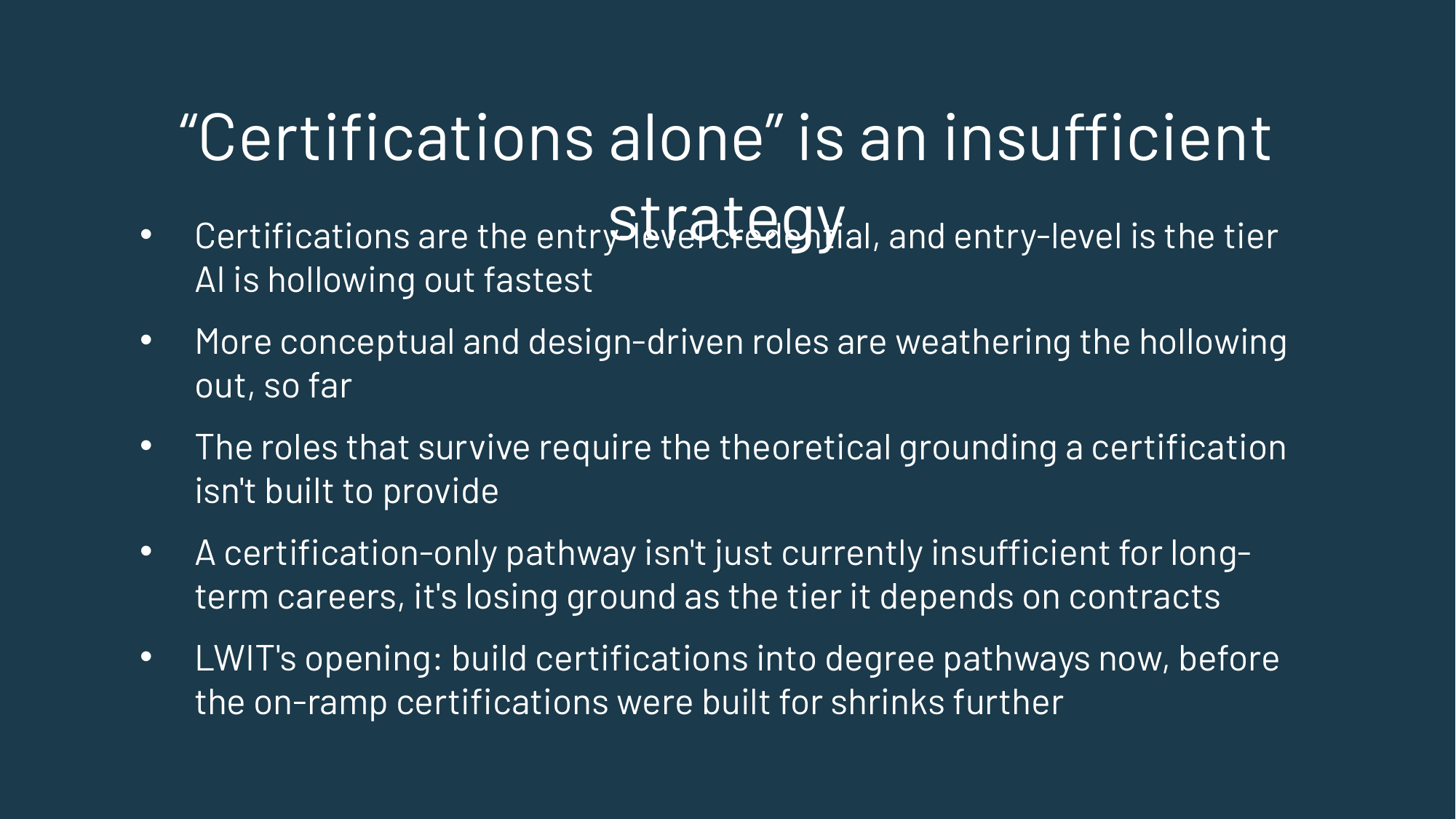

“Certifications alone” is an insufficient strategy
Certifications are the entry-level credential, and entry-level is the tier AI is hollowing out fastest
More conceptual and design-driven roles are weathering the hollowing out, so far
The roles that survive require the theoretical grounding a certification isn't built to provide
A certification-only pathway isn't just currently insufficient for long-term careers, it's losing ground as the tier it depends on contracts
LWIT's opening: build certifications into degree pathways now, before the on-ramp certifications were built for shrinks further